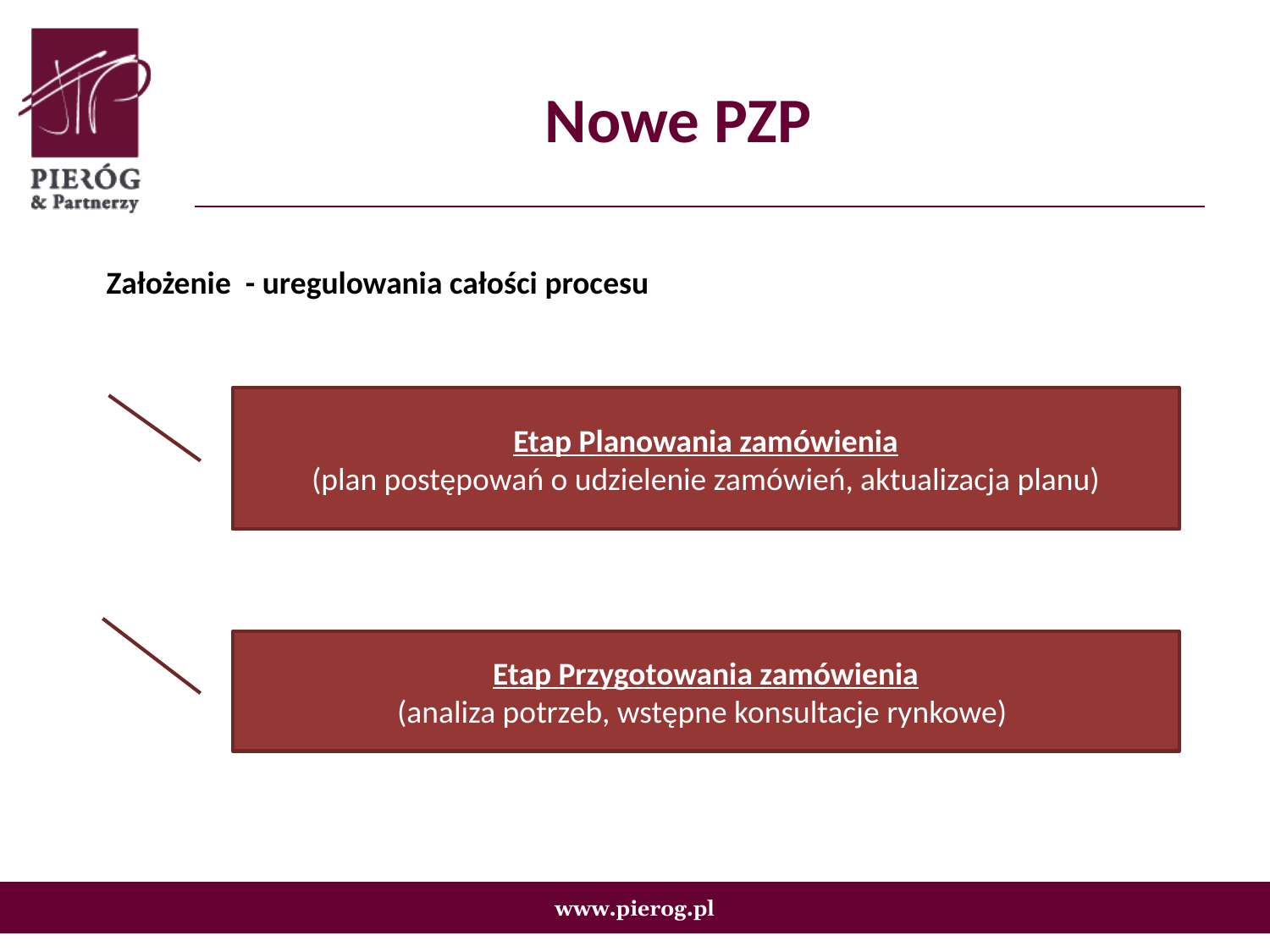

# Nowe PZP
Założenie  - uregulowania całości procesu
Etap Planowania zamówienia
(plan postępowań o udzielenie zamówień, aktualizacja planu)
Etap Przygotowania zamówienia
(analiza potrzeb, wstępne konsultacje rynkowe)